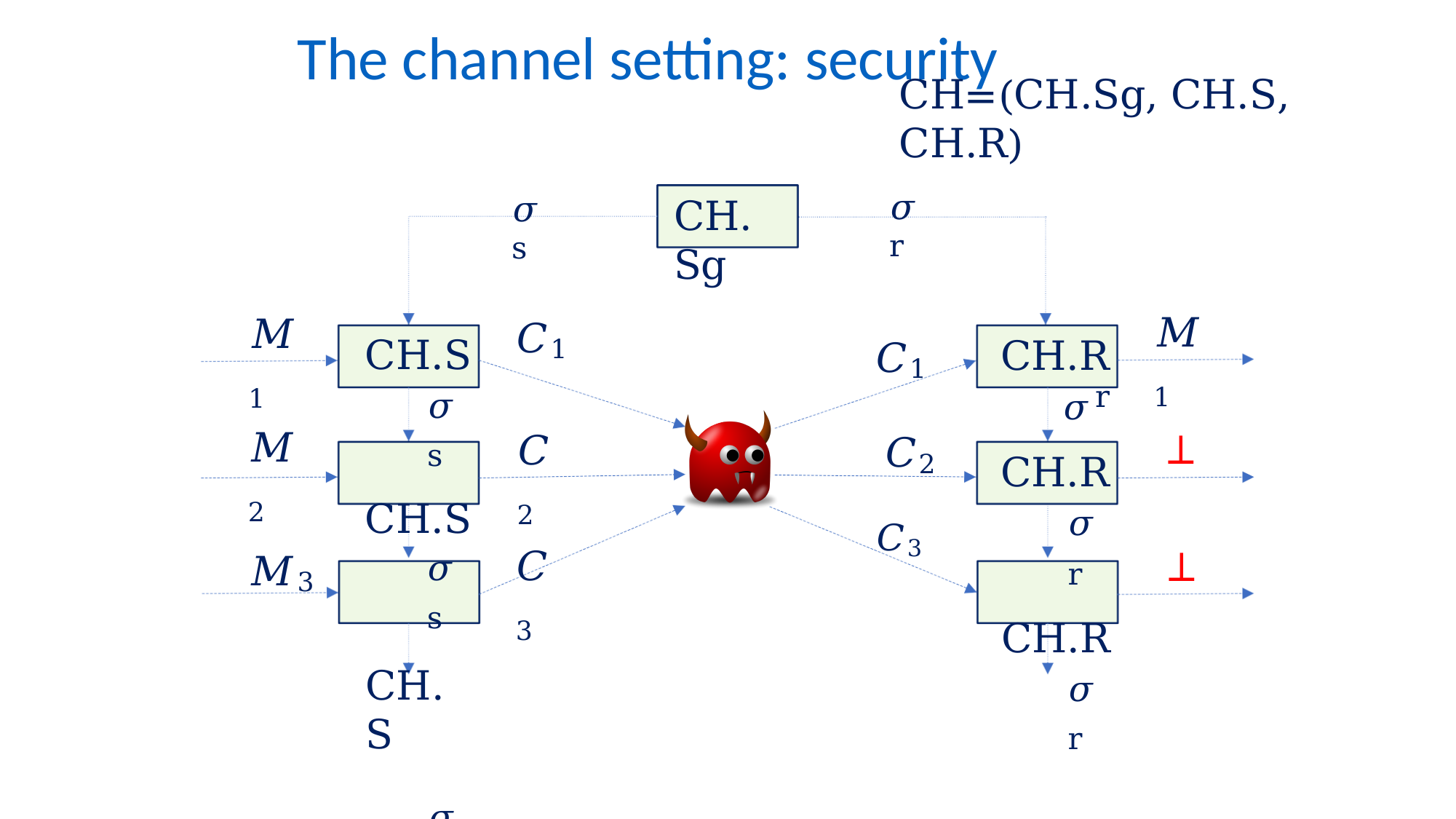

# The channel setting: security
CH=(CH.Sg, CH.S, CH.R)
𝜎r
𝜎s

CH.Sg
𝑀1
𝐶1
𝑀1
𝐶1
CH.S
𝜎s
CH.S
𝜎s
CH.S
𝜎s
CH.R
𝜎r
CH.R
𝜎r
CH.R
𝜎r

𝐶2
𝑀2
⊥
𝐶2
𝐶3
𝑀3
𝐶3
⊥